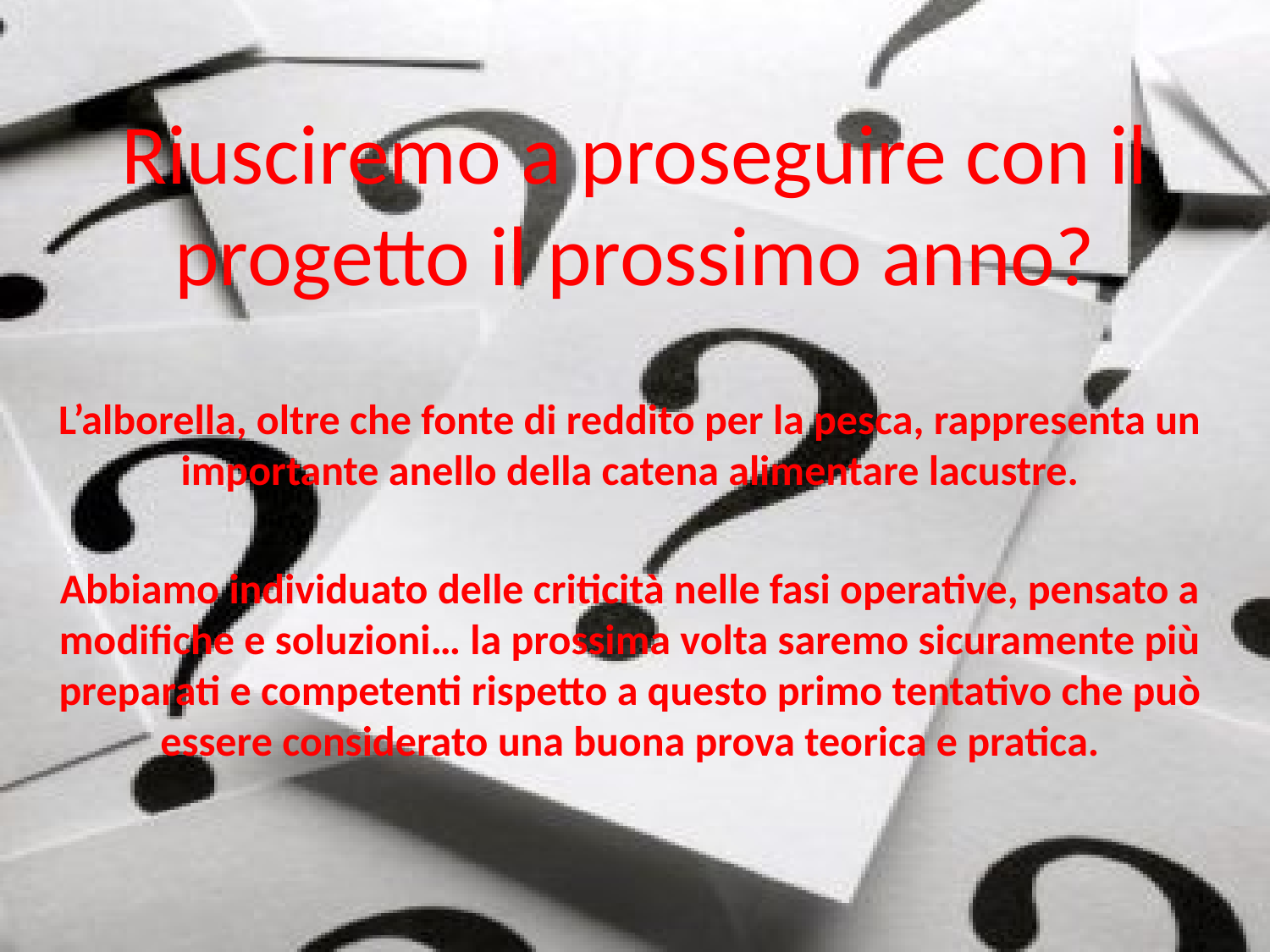

# Riusciremo a proseguire con il progetto il prossimo anno?
L’alborella, oltre che fonte di reddito per la pesca, rappresenta un importante anello della catena alimentare lacustre.

Abbiamo individuato delle criticità nelle fasi operative, pensato a modifiche e soluzioni… la prossima volta saremo sicuramente più preparati e competenti rispetto a questo primo tentativo che può essere considerato una buona prova teorica e pratica.